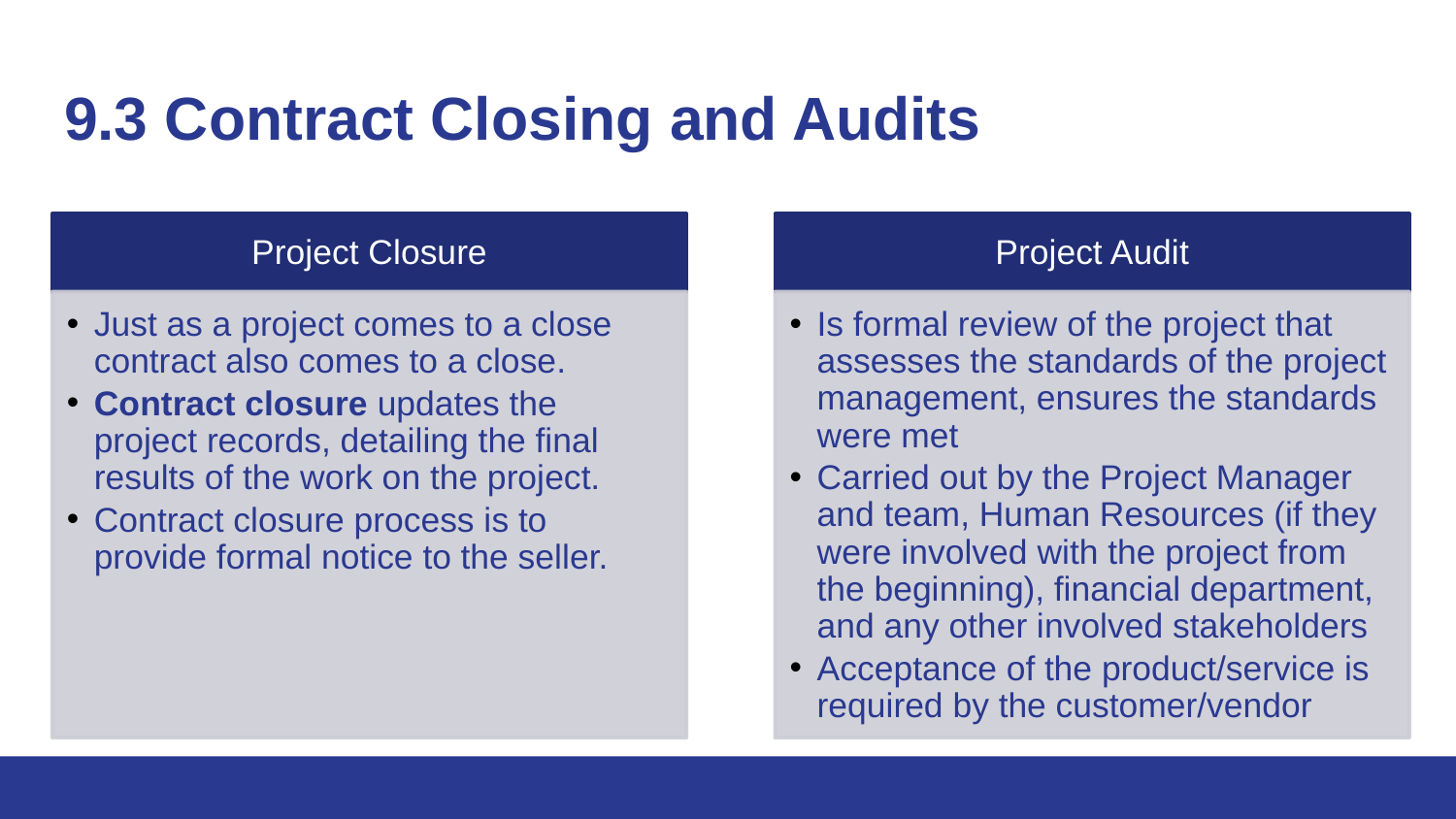

# 9.3 Contract Closing and Audits
Project Closure
Just as a project comes to a close contract also comes to a close.
Contract closure updates the project records, detailing the final results of the work on the project.
Contract closure process is to provide formal notice to the seller.
Project Audit
Is formal review of the project that assesses the standards of the project management, ensures the standards were met
Carried out by the Project Manager and team, Human Resources (if they were involved with the project from the beginning), financial department, and any other involved stakeholders
Acceptance of the product/service is required by the customer/vendor